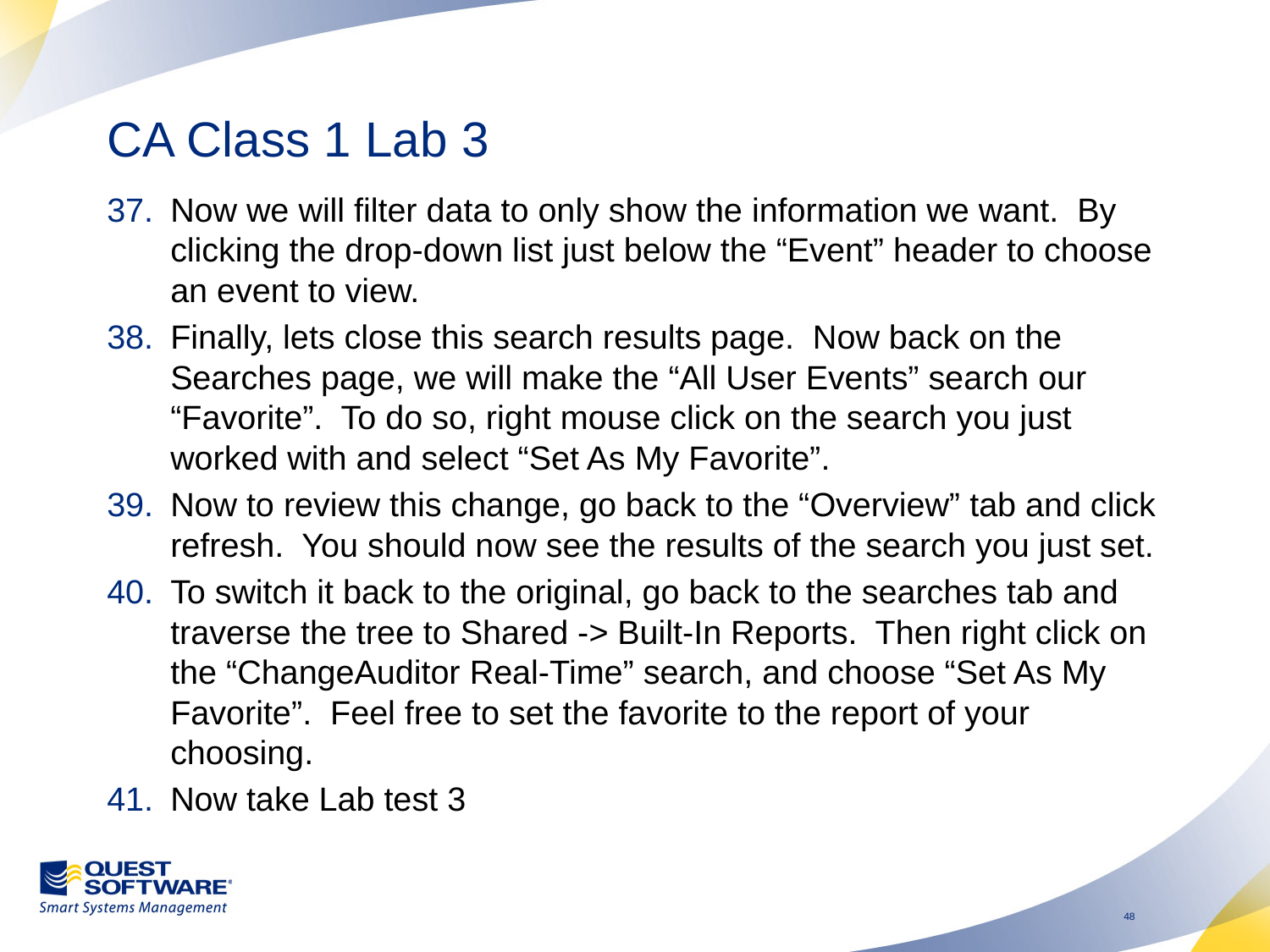

# CA Class 1 Lab 3
Now we will filter data to only show the information we want.  By clicking the drop-down list just below the “Event” header to choose an event to view.
Finally, lets close this search results page.  Now back on the Searches page, we will make the “All User Events” search our “Favorite”.  To do so, right mouse click on the search you just worked with and select “Set As My Favorite”.
Now to review this change, go back to the “Overview” tab and click refresh.  You should now see the results of the search you just set.
To switch it back to the original, go back to the searches tab and traverse the tree to Shared -> Built-In Reports.  Then right click on the “ChangeAuditor Real-Time” search, and choose “Set As My Favorite”.  Feel free to set the favorite to the report of your choosing.
Now take Lab test 3